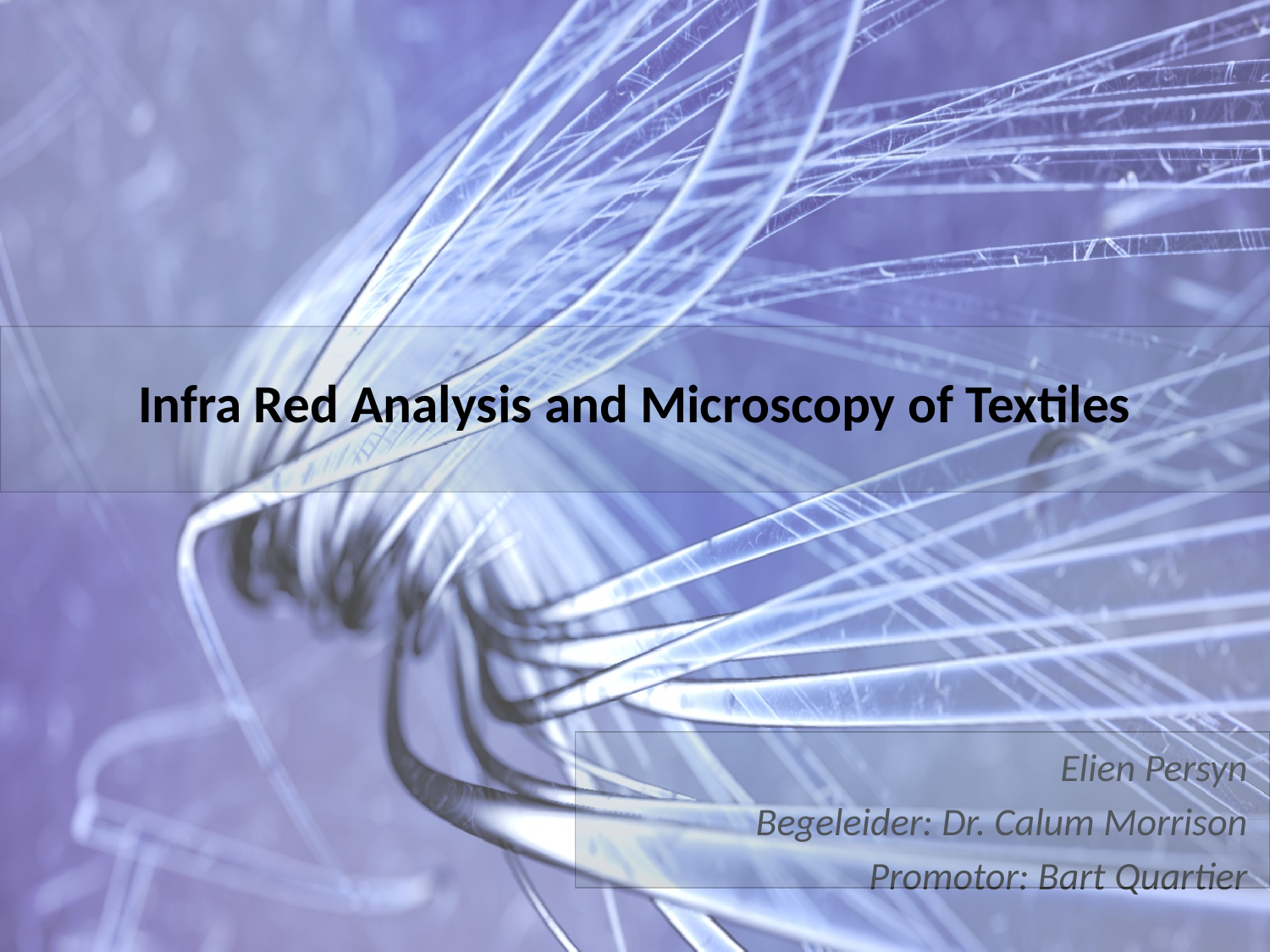

# Infra Red Analysis and Microscopy of Textiles

Elien Persyn
Begeleider: Dr. Calum Morrison
Promotor: Bart Quartier